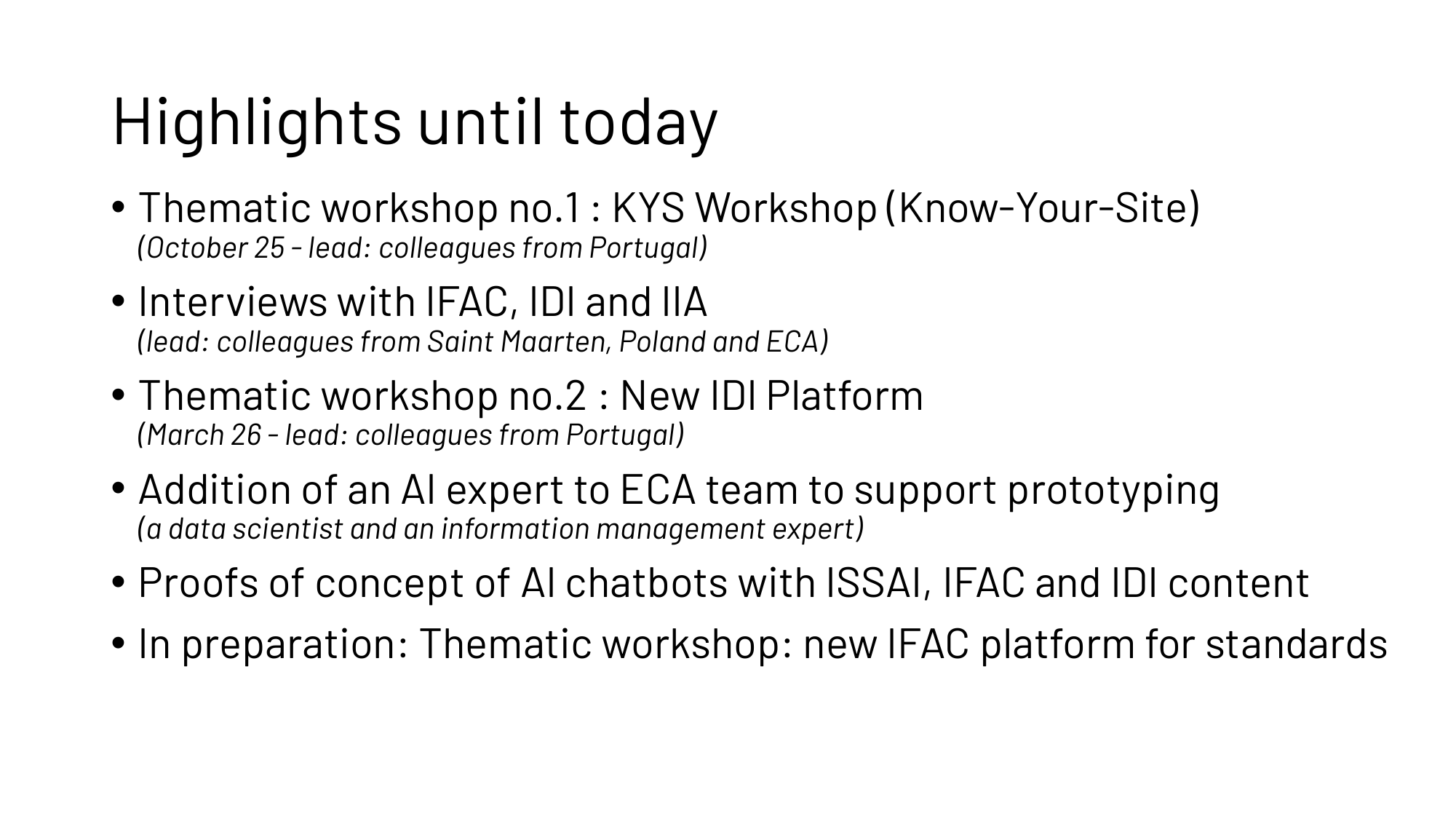

# Highlights until today
Thematic workshop no.1 : KYS Workshop (Know-Your-Site)
(October 25 - lead: colleagues from Portugal)
Interviews with IFAC, IDI and IIA
(lead: colleagues from Saint Maarten, Poland and ECA)
Thematic workshop no.2 : New IDI Platform
(March 26 - lead: colleagues from Portugal)
Addition of an AI expert to ECA team to support prototyping
(a data scientist and an information management expert)
Proofs of concept of AI chatbots with ISSAI, IFAC and IDI content
In preparation: Thematic workshop: new IFAC platform for standards